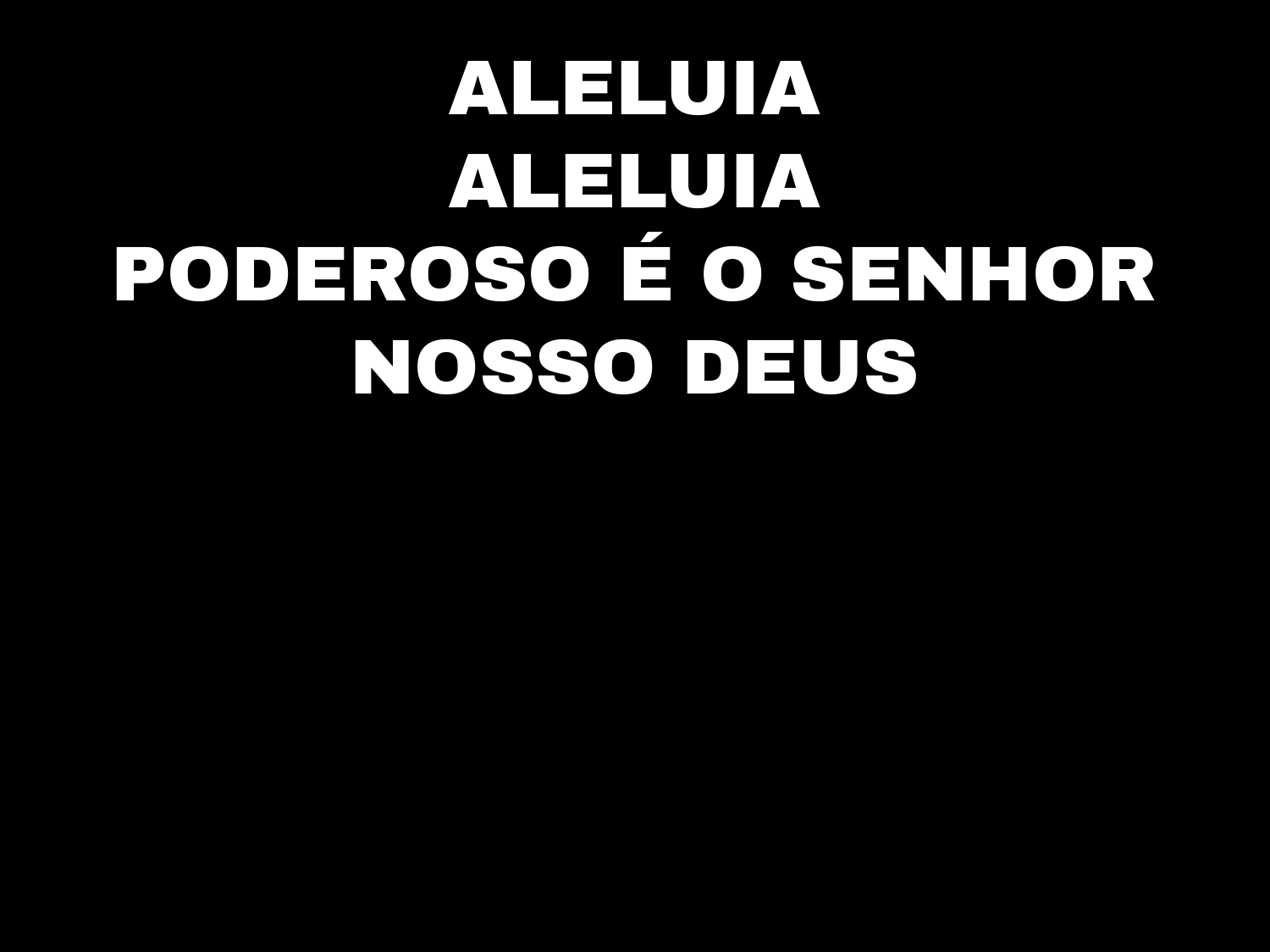

# ALELUIA ALELUIA PODEROSO É O SENHOR NOSSO DEUS